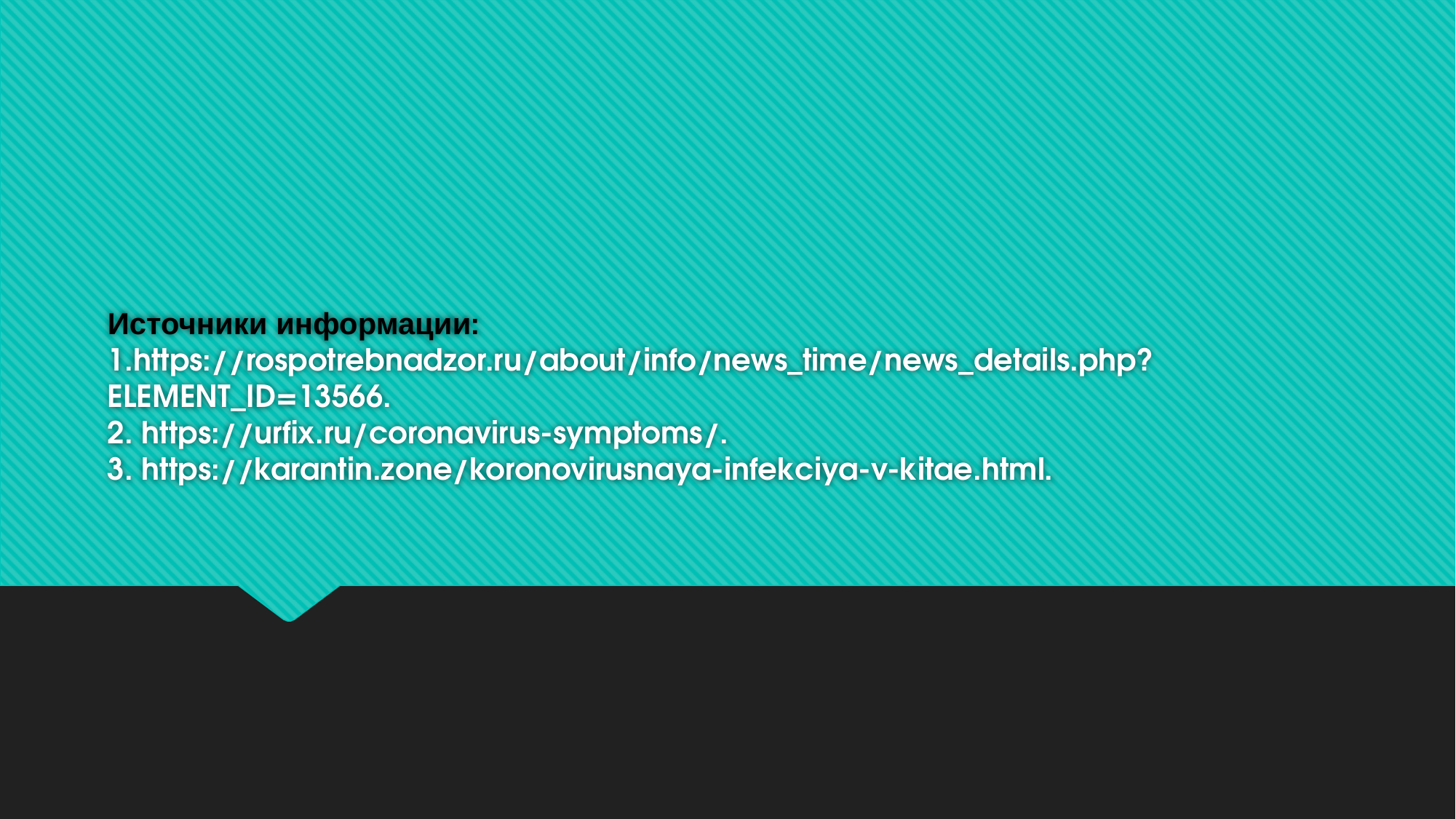

# Источники информации: 1.https://rospotrebnadzor.ru/about/info/news_time/news_details.php?ELEMENT_ID=13566. 2. https://urfix.ru/coronavirus-symptoms/. 3. https://karantin.zone/koronovirusnaya-infekciya-v-kitae.html.